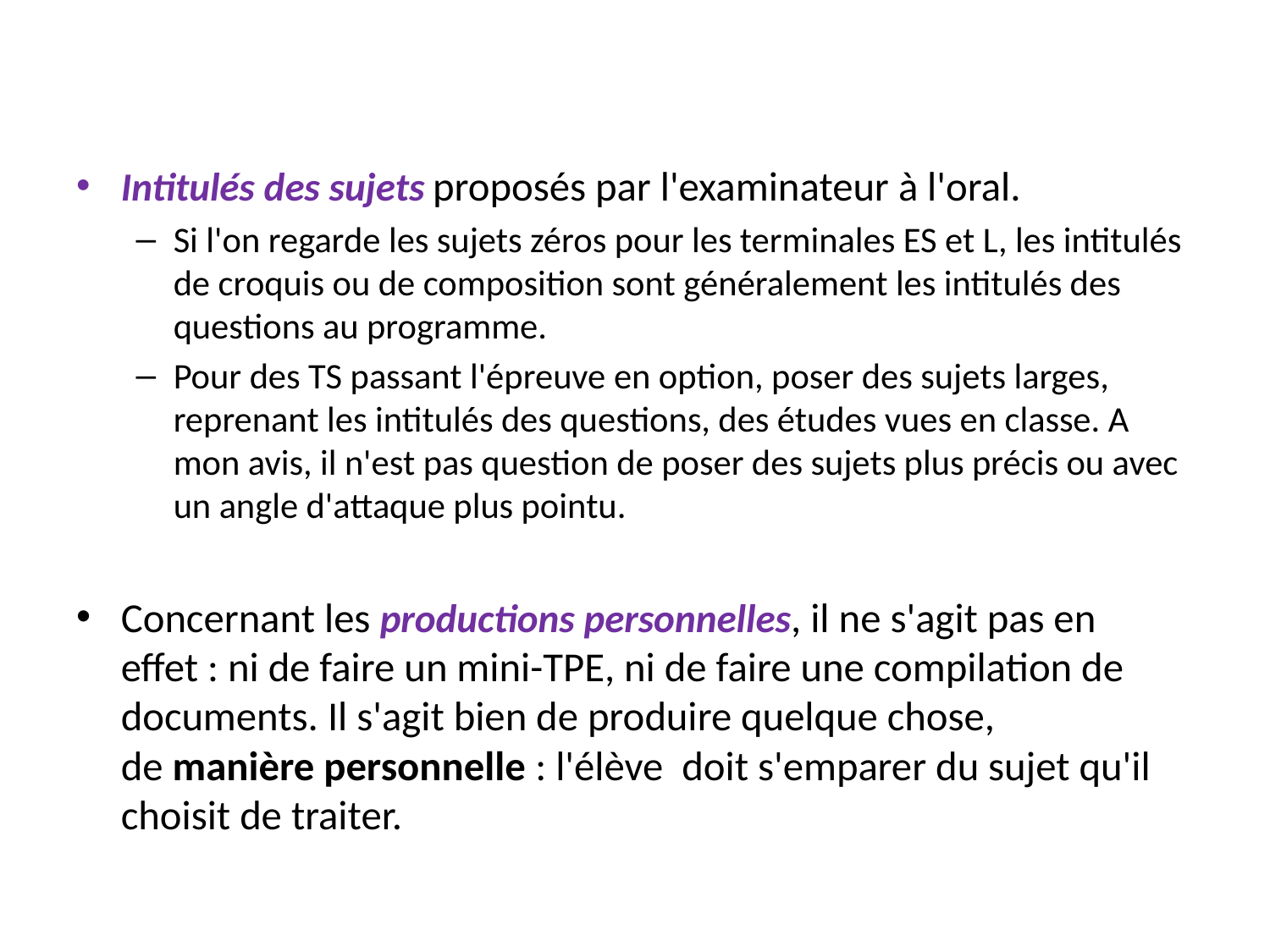

Intitulés des sujets proposés par l'examinateur à l'oral.
Si l'on regarde les sujets zéros pour les terminales ES et L, les intitulés de croquis ou de composition sont généralement les intitulés des questions au programme.
Pour des TS passant l'épreuve en option, poser des sujets larges, reprenant les intitulés des questions, des études vues en classe. A mon avis, il n'est pas question de poser des sujets plus précis ou avec un angle d'attaque plus pointu.

Concernant les productions personnelles, il ne s'agit pas en effet : ni de faire un mini-TPE, ni de faire une compilation de documents. Il s'agit bien de produire quelque chose, de manière personnelle : l'élève  doit s'emparer du sujet qu'il choisit de traiter.